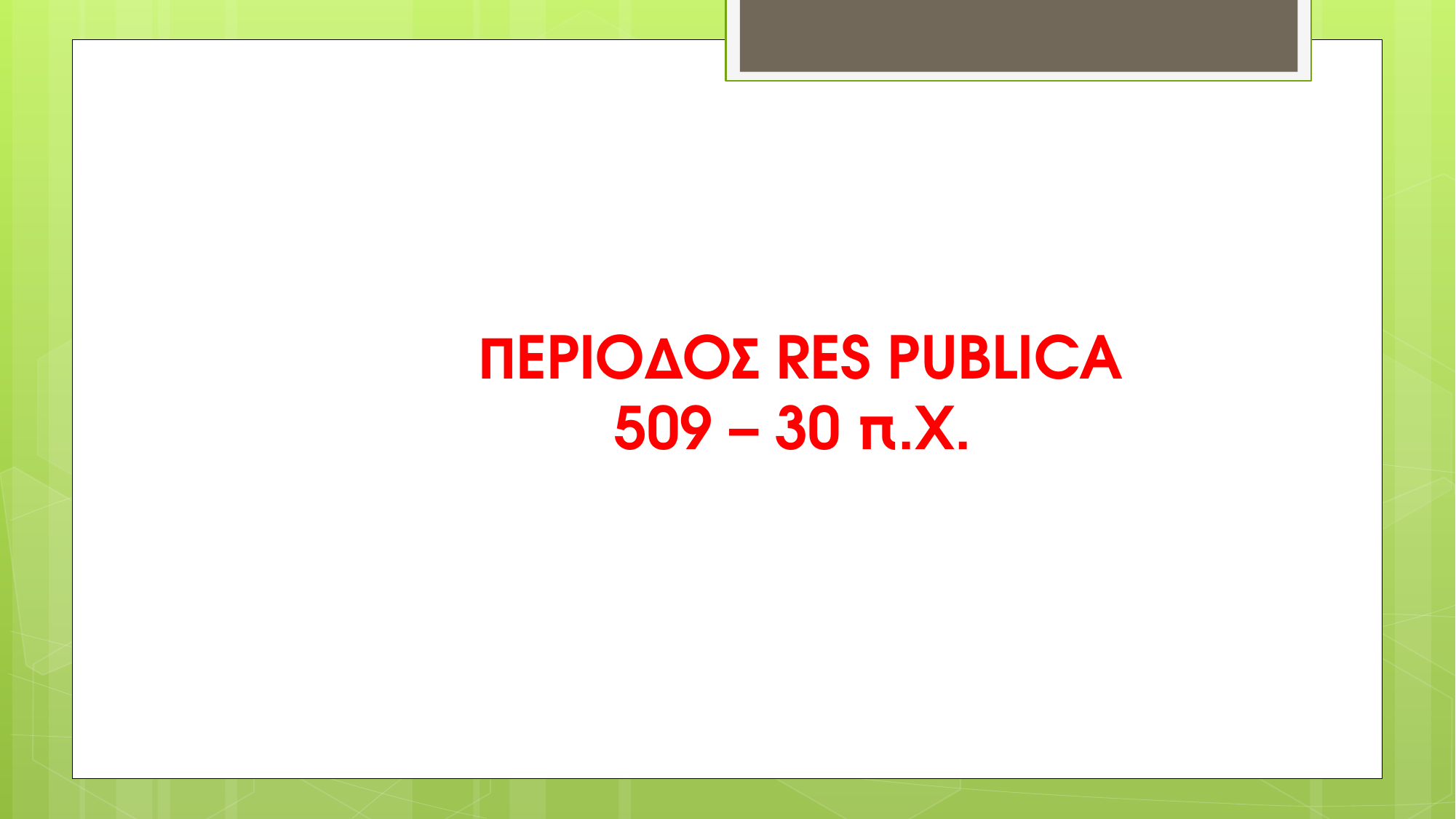

# ΠΕΡΙΟΔΟΣ RES PUBLICA 509 – 30 π.Χ.